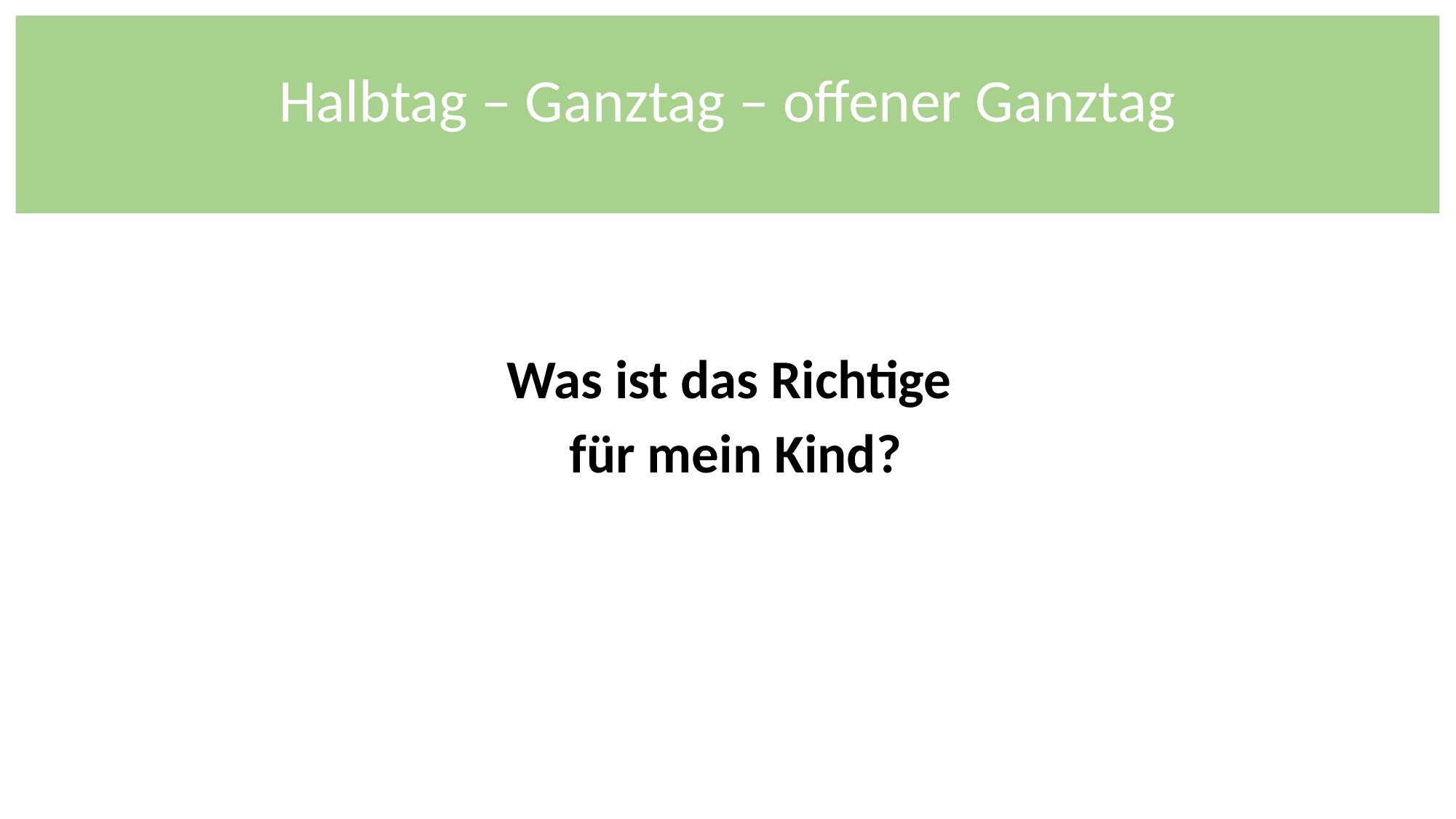

# Halbtag – Ganztag – offener Ganztag

Was ist das Richtige
für mein Kind?